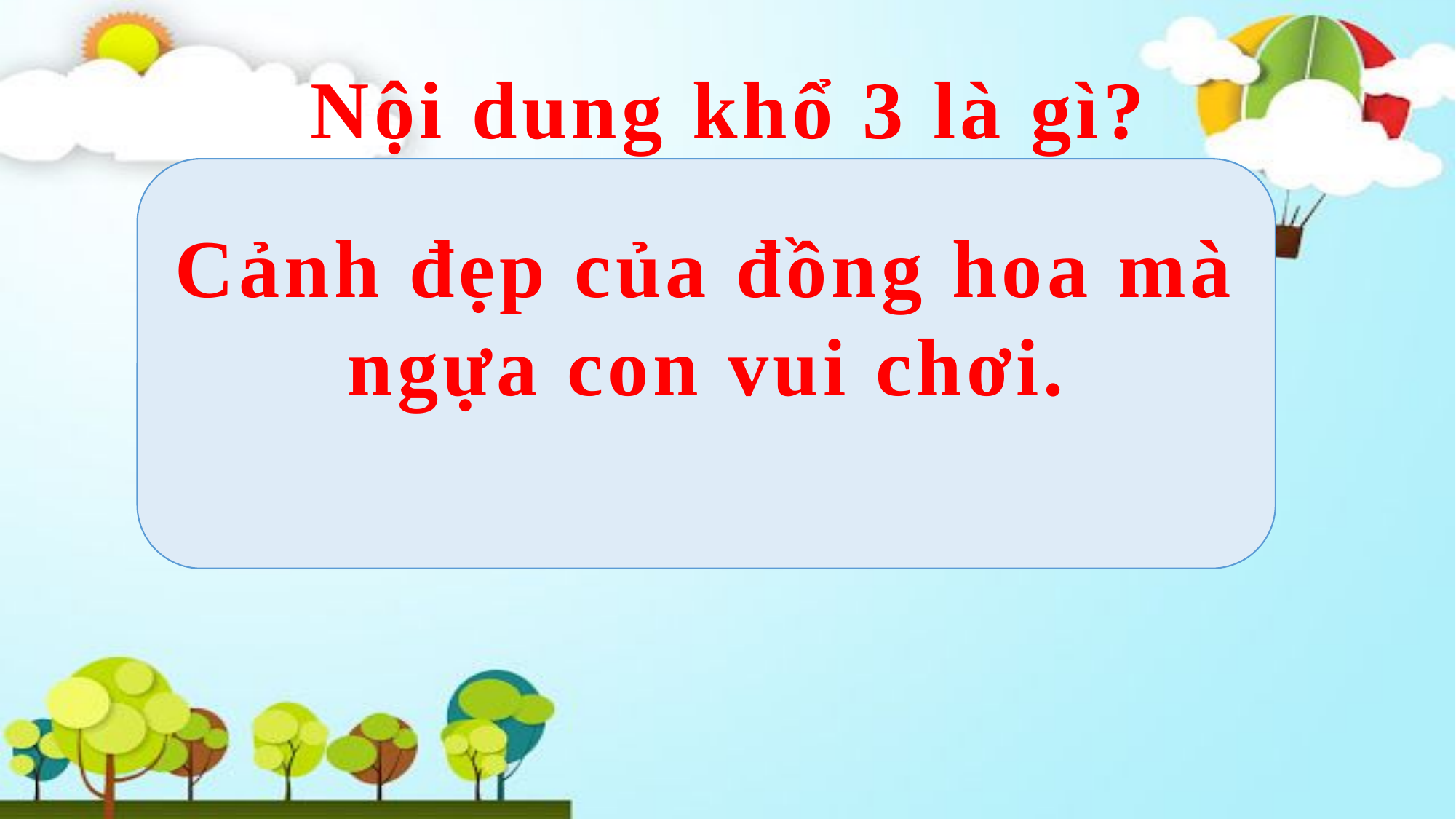

Nội dung khổ 3 là gì?

Cảnh đẹp của đồng hoa mà ngựa con vui chơi.